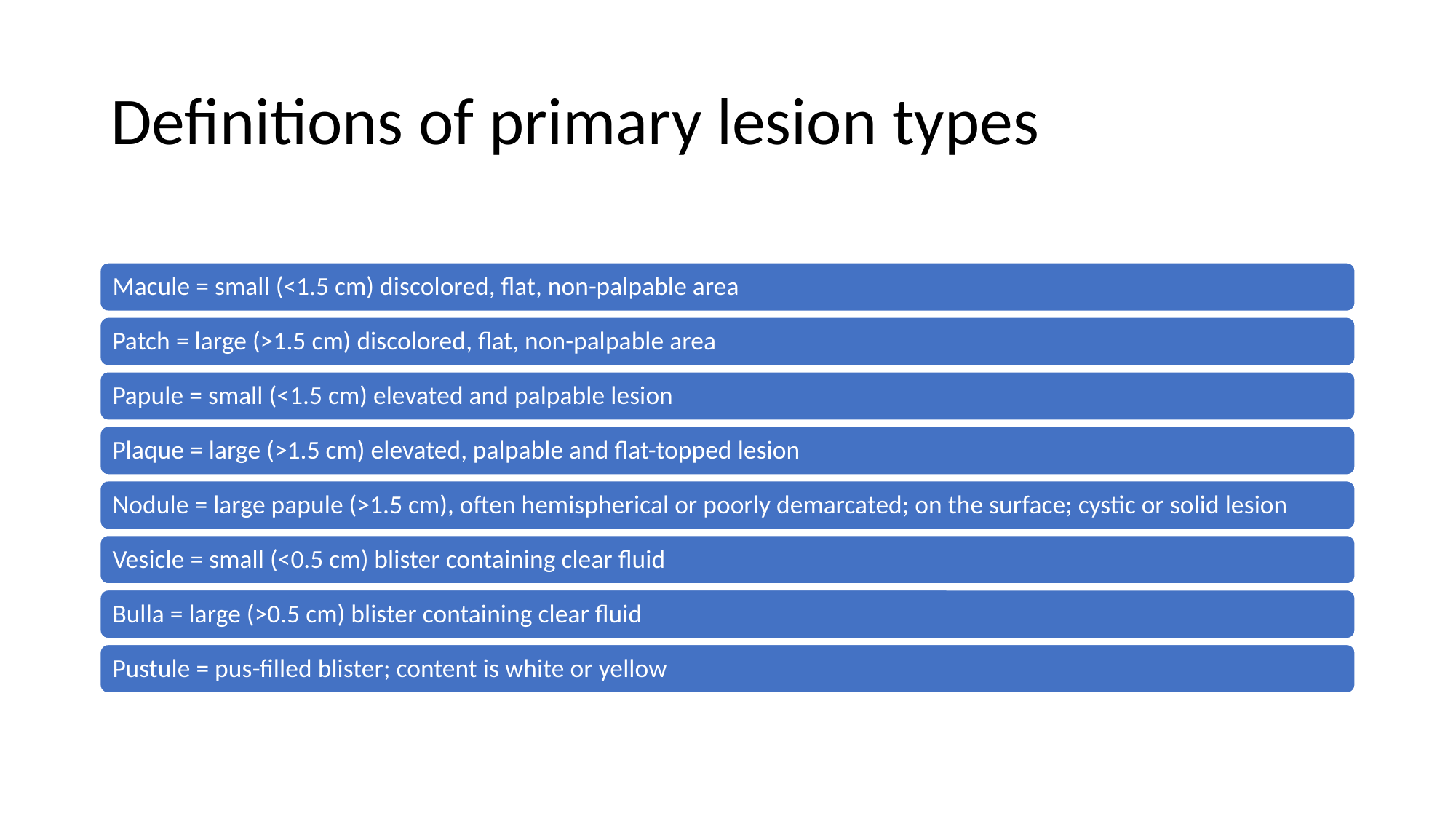

# Definitions of primary lesion types
Macule = small (<1.5 cm) discolored, flat, non-palpable area
Patch = large (>1.5 cm) discolored, flat, non-palpable area
Papule = small (<1.5 cm) elevated and palpable lesion
Plaque = large (>1.5 cm) elevated, palpable and flat-topped lesion
Nodule = large papule (>1.5 cm), often hemispherical or poorly demarcated; on the surface; cystic or solid lesion
Vesicle = small (<0.5 cm) blister containing clear fluid
Bulla = large (>0.5 cm) blister containing clear fluid
Pustule = pus-filled blister; content is white or yellow